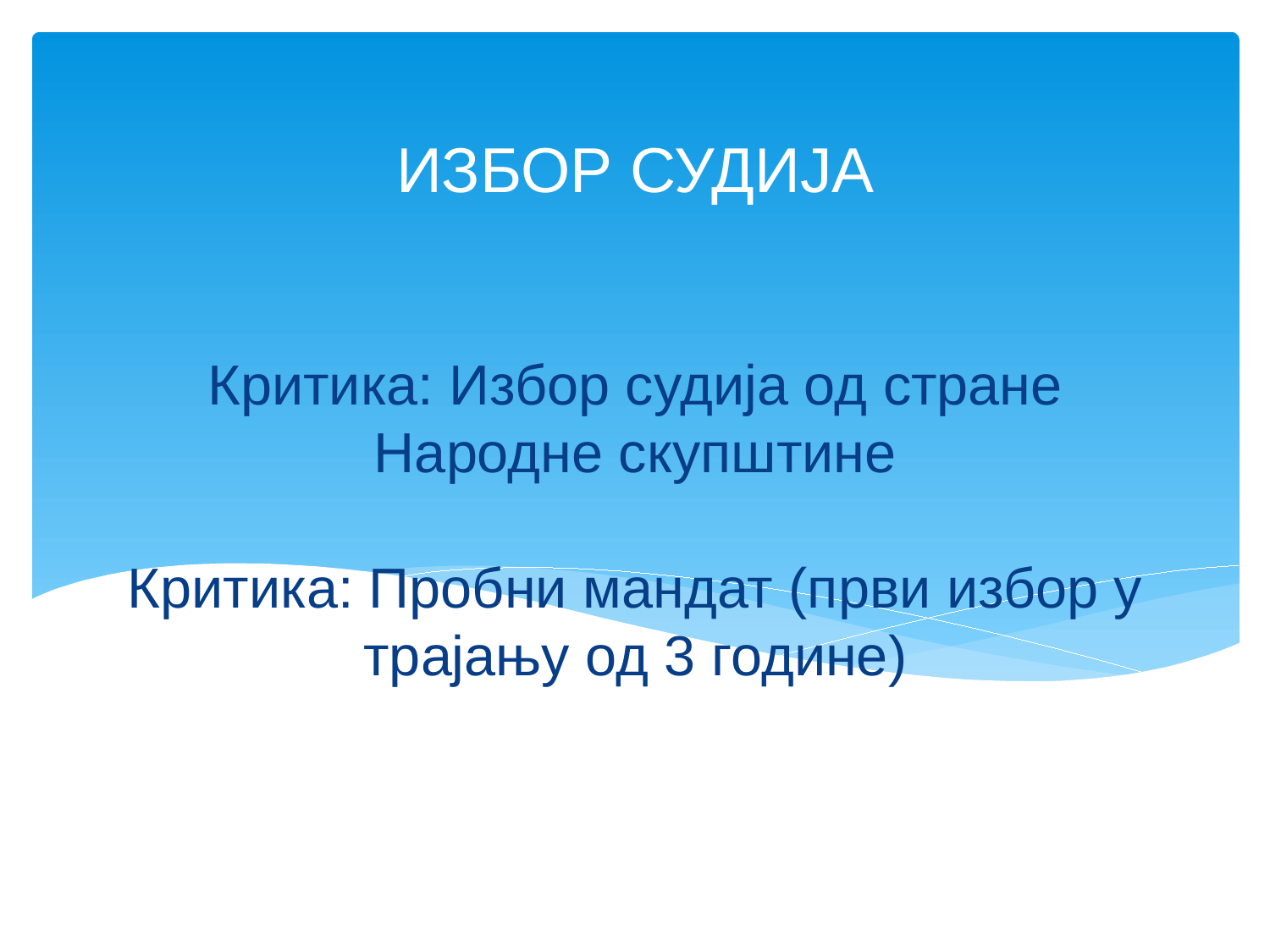

ИЗБОР СУДИЈА
# Критика: Избор судија од стране Народне скупштине Критика: Пробни мандат (први избор у трајању од 3 године)